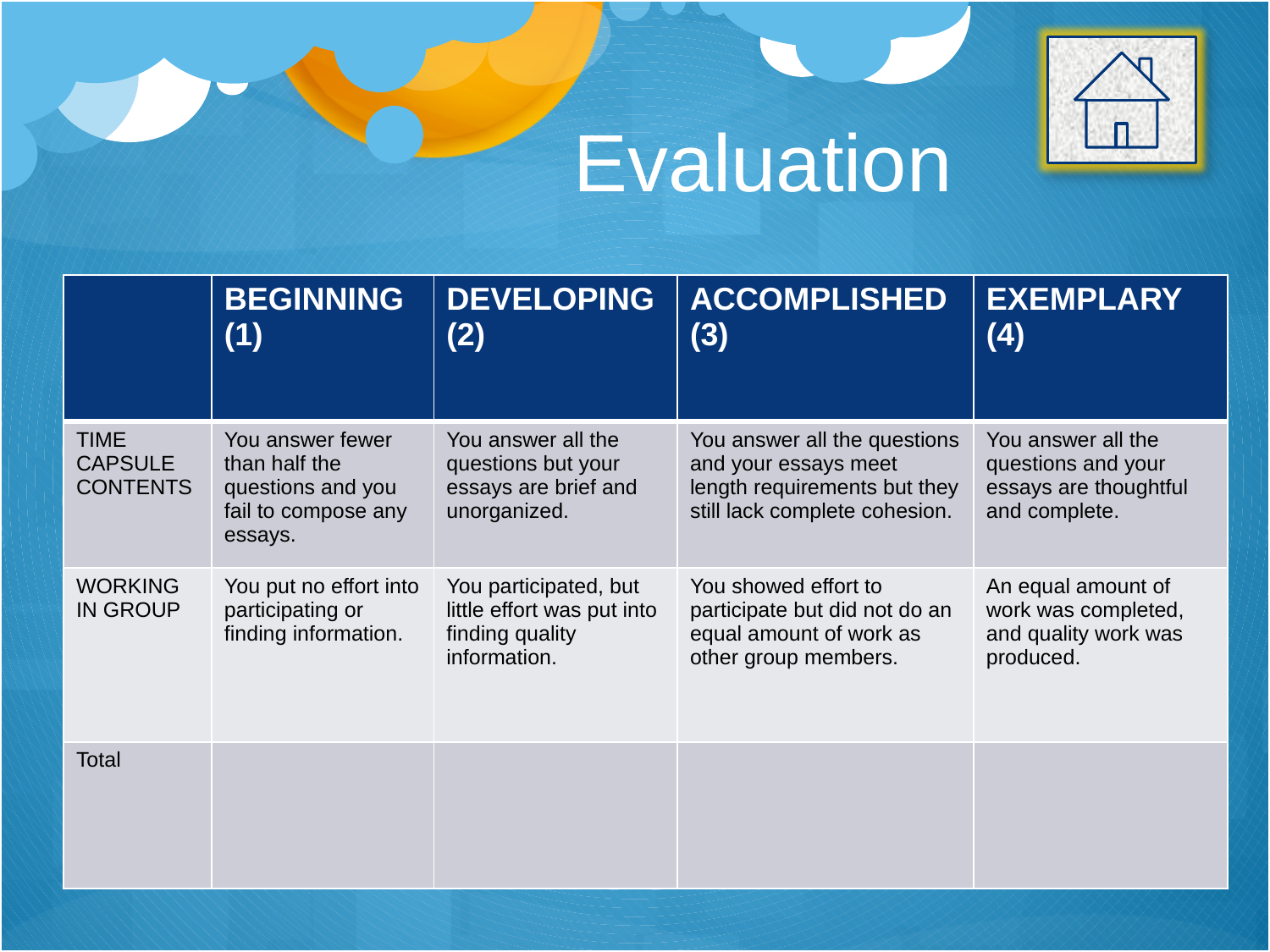

Evaluation
|  | BEGINNING (1) | DEVELOPING (2) | ACCOMPLISHED (3) | EXEMPLARY (4) |
| --- | --- | --- | --- | --- |
| TIME CAPSULE CONTENTS | You answer fewer than half the questions and you fail to compose any essays. | You answer all the questions but your essays are brief and unorganized. | You answer all the questions and your essays meet length requirements but they still lack complete cohesion. | You answer all the questions and your essays are thoughtful and complete. |
| WORKING IN GROUP | You put no effort into participating or finding information. | You participated, but little effort was put into finding quality information. | You showed effort to participate but did not do an equal amount of work as other group members. | An equal amount of work was completed, and quality work was produced. |
| Total |  |  |  |  |